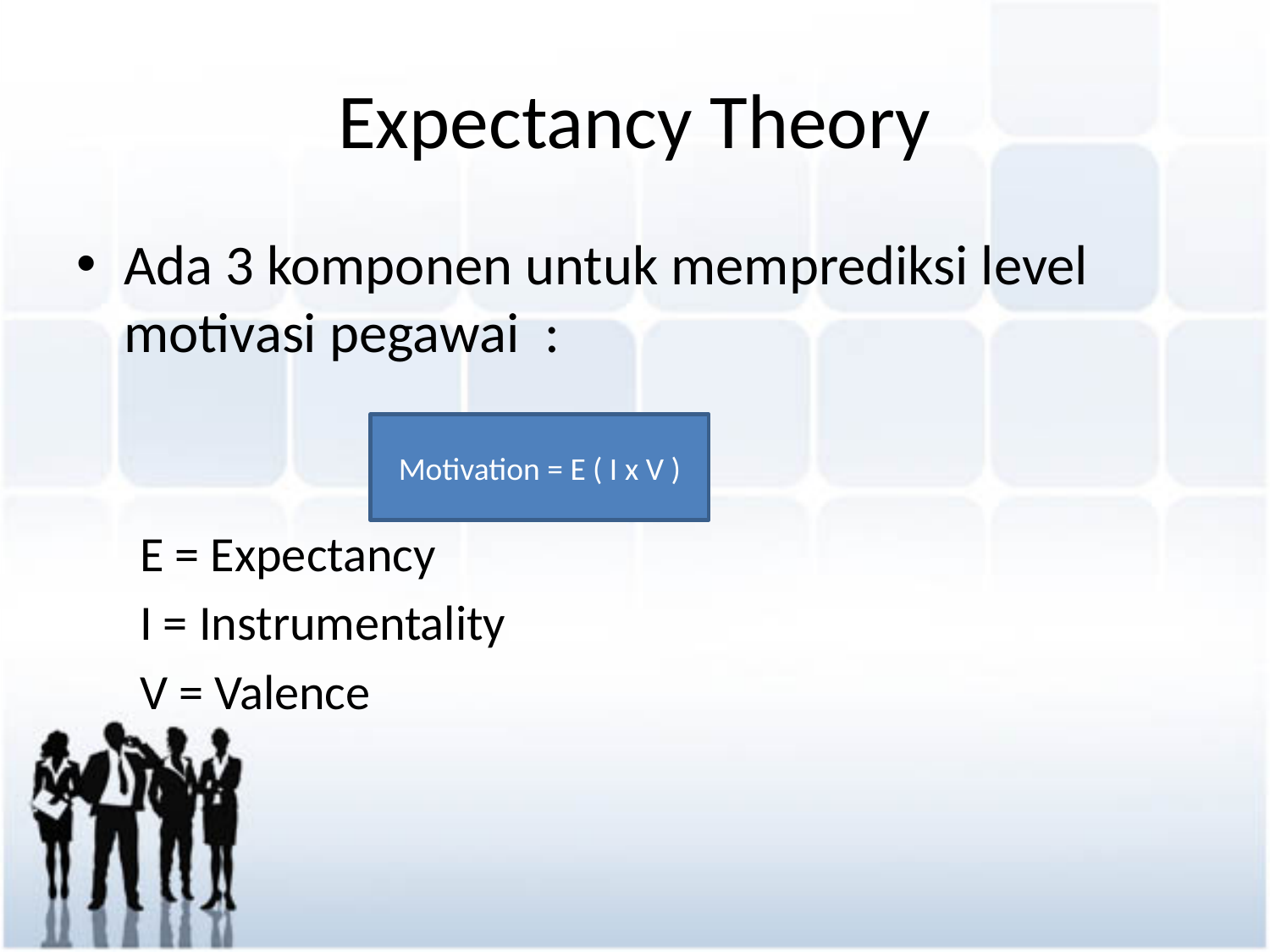

# Expectancy Theory
Ada 3 komponen untuk memprediksi level motivasi pegawai  :

E = Expectancy
I = Instrumentality
V = Valence
Motivation = E ( I x V )